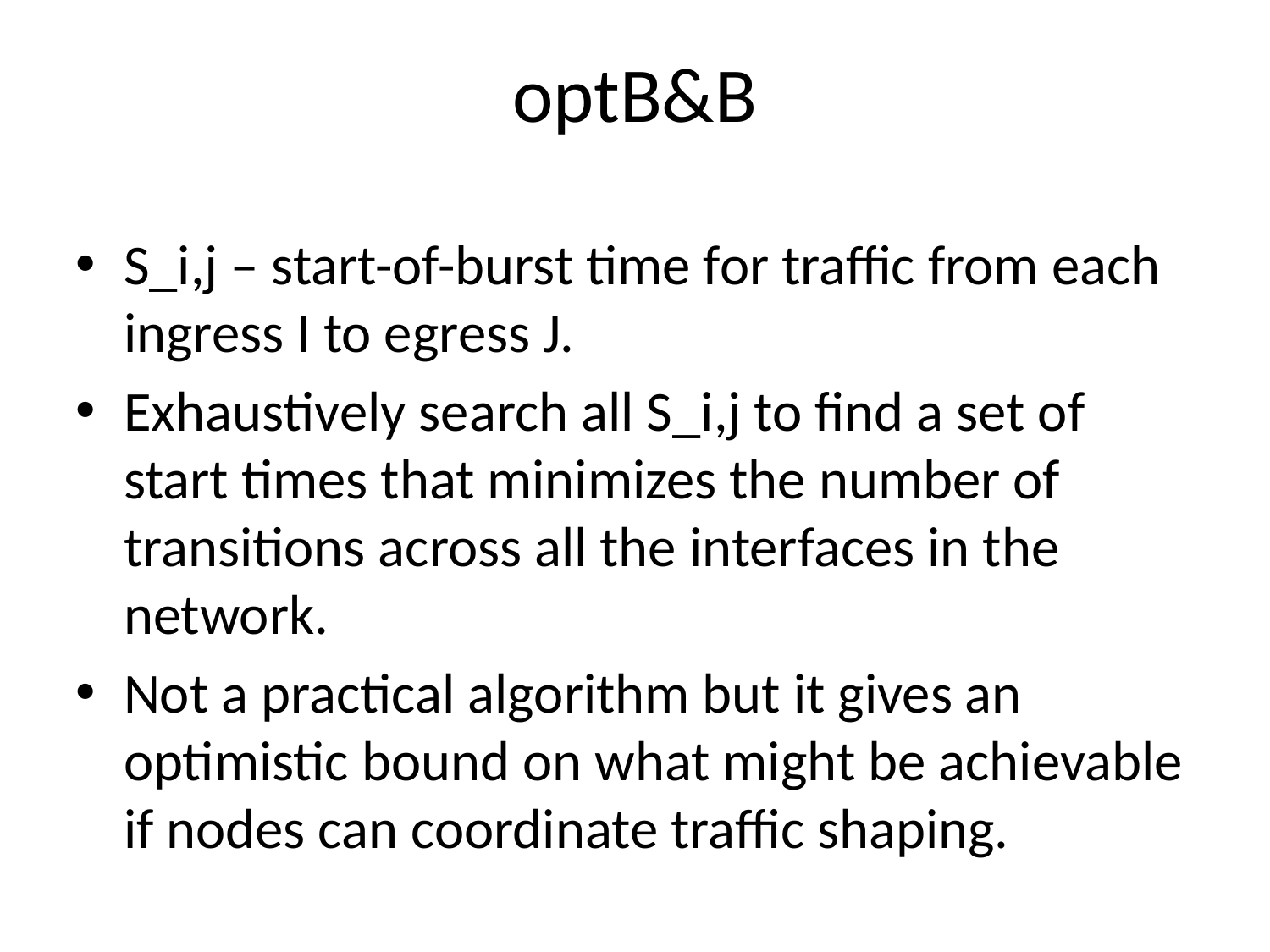

# optB&B
S_i,j – start-of-burst time for traffic from each ingress I to egress J.
Exhaustively search all S_i,j to find a set of start times that minimizes the number of transitions across all the interfaces in the network.
Not a practical algorithm but it gives an optimistic bound on what might be achievable if nodes can coordinate traffic shaping.